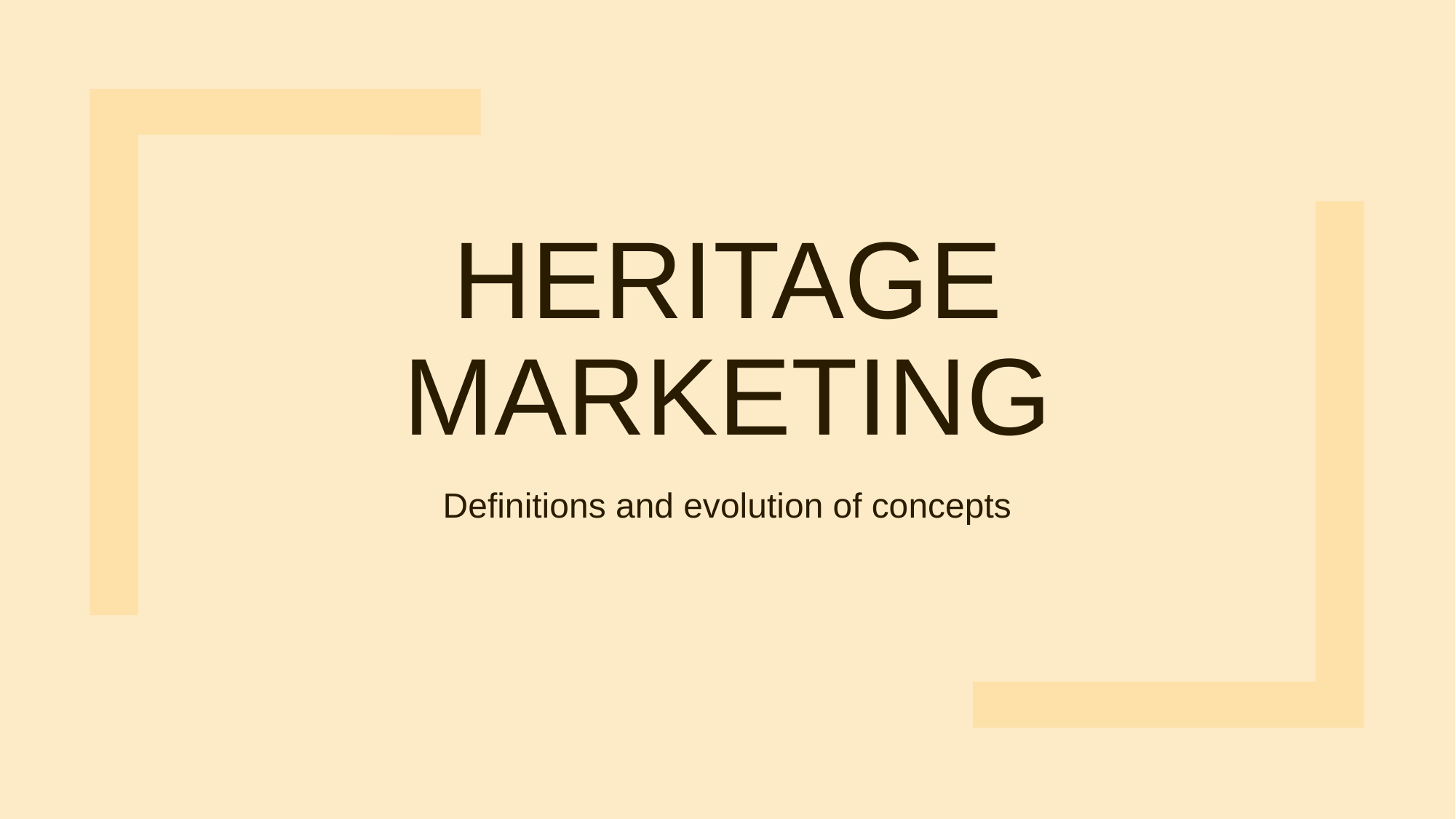

# HERITAGE MARKETING
Definitions and evolution of concepts